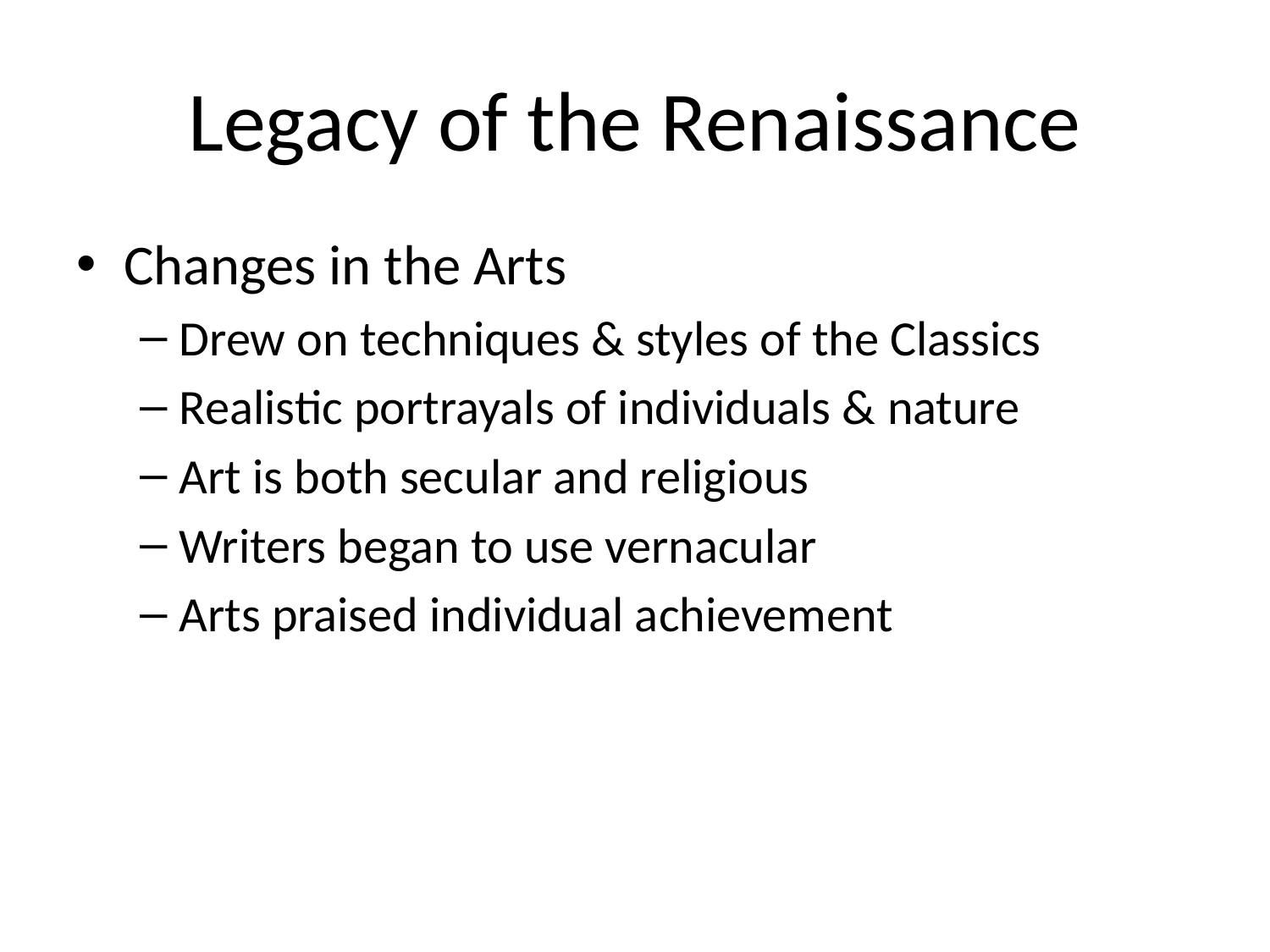

# Legacy of the Renaissance
Changes in the Arts
Drew on techniques & styles of the Classics
Realistic portrayals of individuals & nature
Art is both secular and religious
Writers began to use vernacular
Arts praised individual achievement